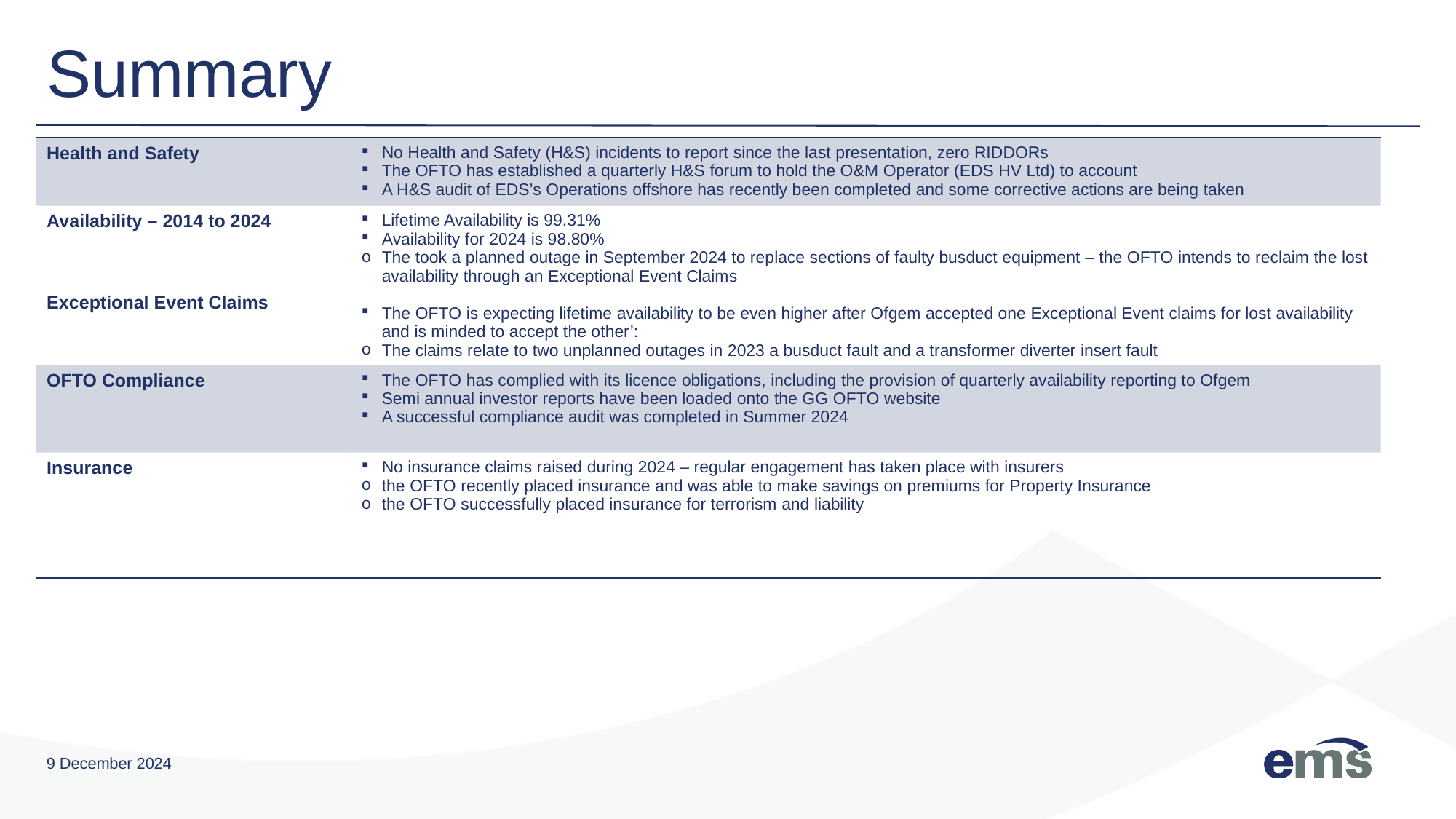

# Summary
| Health and Safety | No Health and Safety (H&S) incidents to report since the last presentation, zero RIDDORs The OFTO has established a quarterly H&S forum to hold the O&M Operator (EDS HV Ltd) to account A H&S audit of EDS’s Operations offshore has recently been completed and some corrective actions are being taken |
| --- | --- |
| Availability – 2014 to 2024 Exceptional Event Claims | Lifetime Availability is 99.31% Availability for 2024 is 98.80% The took a planned outage in September 2024 to replace sections of faulty busduct equipment – the OFTO intends to reclaim the lost availability through an Exceptional Event Claims The OFTO is expecting lifetime availability to be even higher after Ofgem accepted one Exceptional Event claims for lost availability and is minded to accept the other’: The claims relate to two unplanned outages in 2023 a busduct fault and a transformer diverter insert fault |
| OFTO Compliance | The OFTO has complied with its licence obligations, including the provision of quarterly availability reporting to Ofgem Semi annual investor reports have been loaded onto the GG OFTO website A successful compliance audit was completed in Summer 2024 |
| Insurance | No insurance claims raised during 2024 – regular engagement has taken place with insurers the OFTO recently placed insurance and was able to make savings on premiums for Property Insurance the OFTO successfully placed insurance for terrorism and liability |
9 December 2024